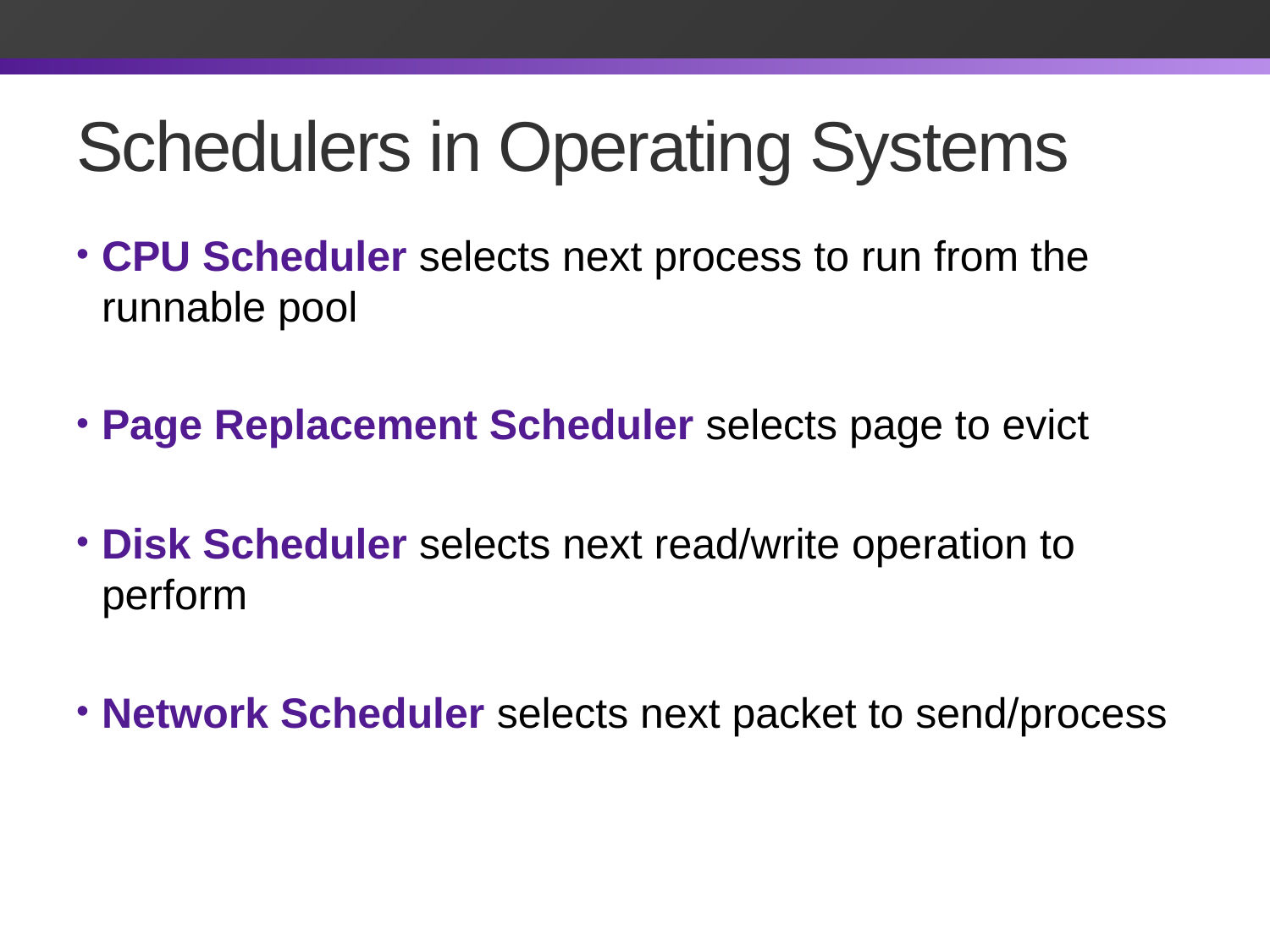

# Schedulers in Operating Systems
CPU Scheduler selects next process to run from the runnable pool

Page Replacement Scheduler selects page to evict

Disk Scheduler selects next read/write operation to perform

Network Scheduler selects next packet to send/process